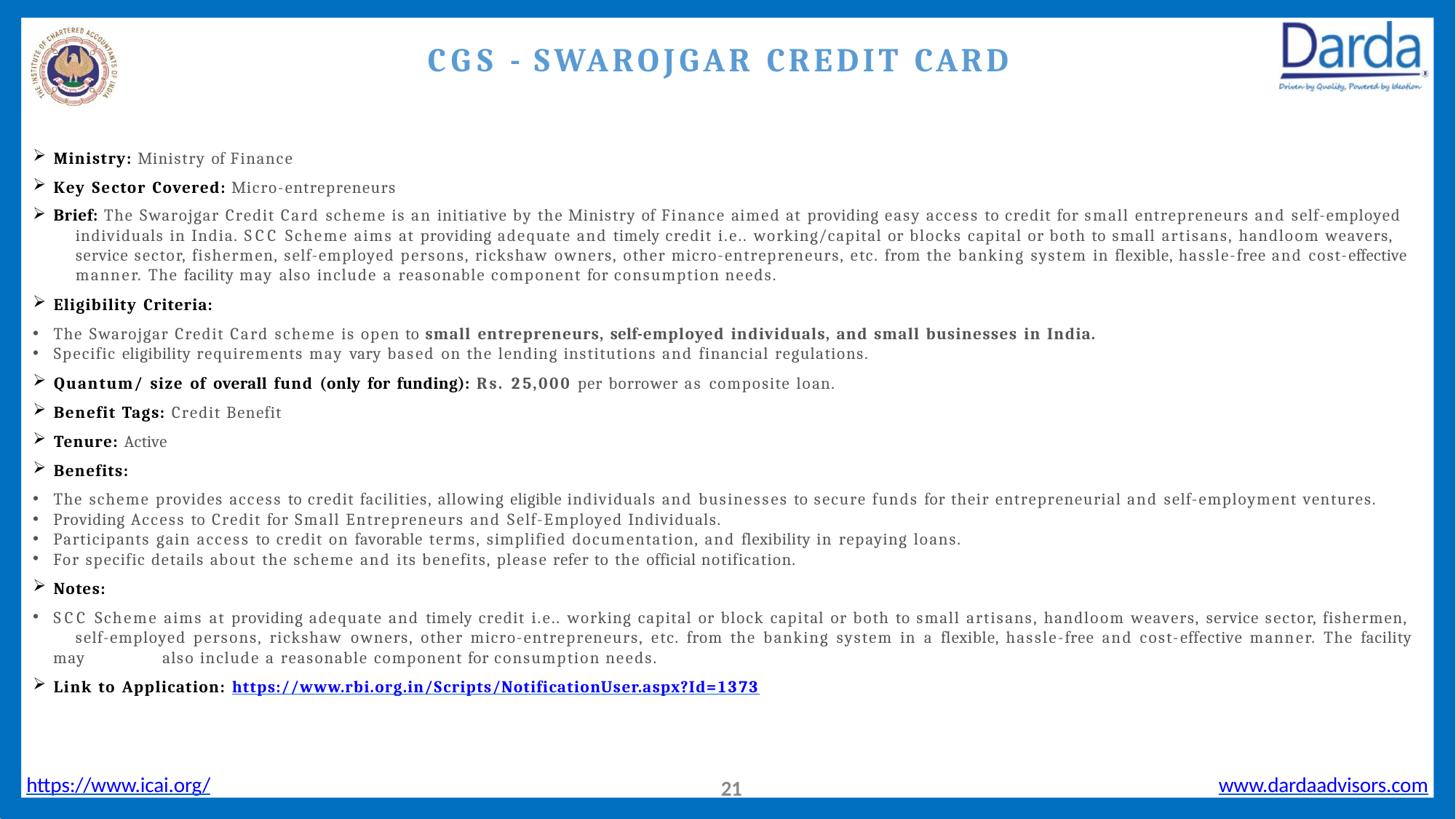

# CGS - SWAROJGAR CREDIT CARD
Ministry: Ministry of Finance
Key Sector Covered: Micro-entrepreneurs
Brief: The Swarojgar Credit Card scheme is an initiative by the Ministry of Finance aimed at providing easy access to credit for small entrepreneurs and self-employed 	individuals in India. SCC Scheme aims at providing adequate and timely credit i.e.. working/capital or blocks capital or both to small artisans, handloom weavers, 	service sector, fishermen, self-employed persons, rickshaw owners, other micro-entrepreneurs, etc. from the banking system in flexible, hassle-free and cost-effective 	manner. The facility may also include a reasonable component for consumption needs.
Eligibility Criteria:
The Swarojgar Credit Card scheme is open to small entrepreneurs, self-employed individuals, and small businesses in India.
Specific eligibility requirements may vary based on the lending institutions and financial regulations.
Quantum/ size of overall fund (only for funding): Rs. 25,000 per borrower as composite loan.
Benefit Tags: Credit Benefit
Tenure: Active
Benefits:
The scheme provides access to credit facilities, allowing eligible individuals and businesses to secure funds for their entrepreneurial and self-employment ventures.
Providing Access to Credit for Small Entrepreneurs and Self-Employed Individuals.
Participants gain access to credit on favorable terms, simplified documentation, and flexibility in repaying loans.
For specific details about the scheme and its benefits, please refer to the official notification.
Notes:
SCC Scheme aims at providing adequate and timely credit i.e.. working capital or block capital or both to small artisans, handloom weavers, service sector, fishermen, 	self-employed persons, rickshaw owners, other micro-entrepreneurs, etc. from the banking system in a flexible, hassle-free and cost-effective manner. The facility may 	also include a reasonable component for consumption needs.
Link to Application: https://www.rbi.org.in/Scripts/NotificationUser.aspx?Id=1373
https://www.icai.org/
www.dardaadvisors.com
21